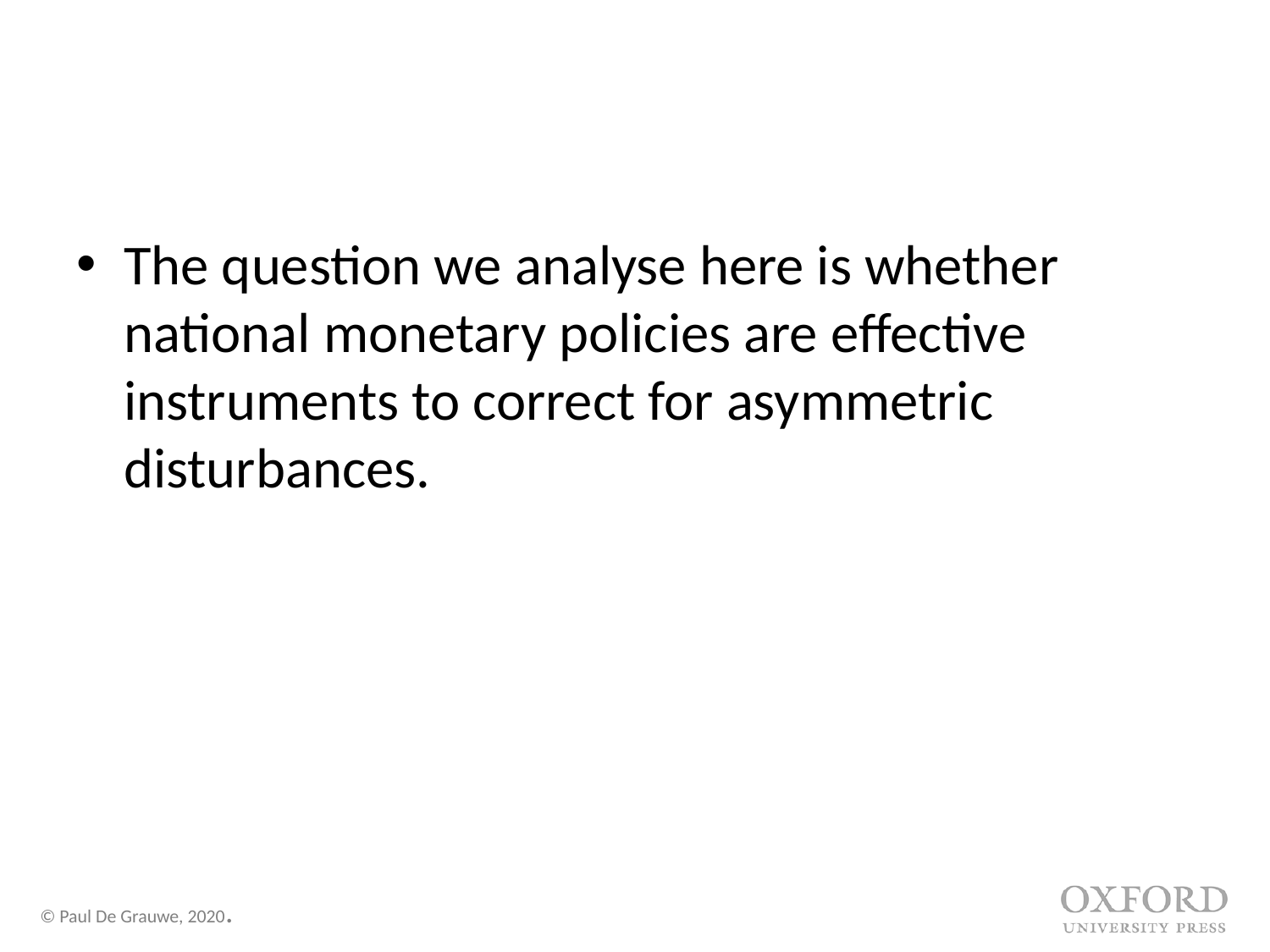

#
The question we analyse here is whether national monetary policies are effective instruments to correct for asymmetric disturbances.